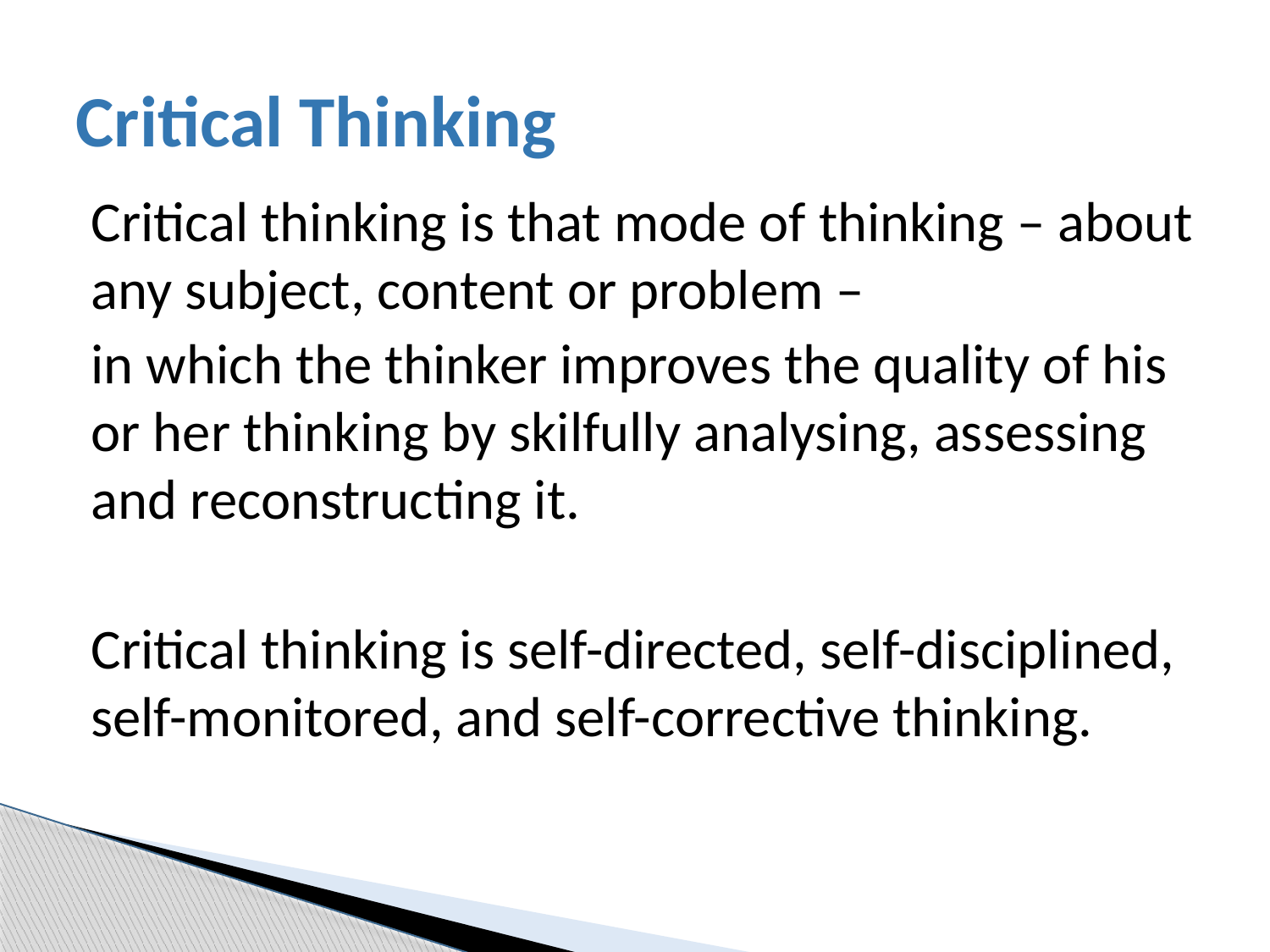

# Critical Thinking
Critical thinking is that mode of thinking – about any subject, content or problem –
in which the thinker improves the quality of his or her thinking by skilfully analysing, assessing and reconstructing it.

Critical thinking is self-directed, self-disciplined, self-monitored, and self-corrective thinking.